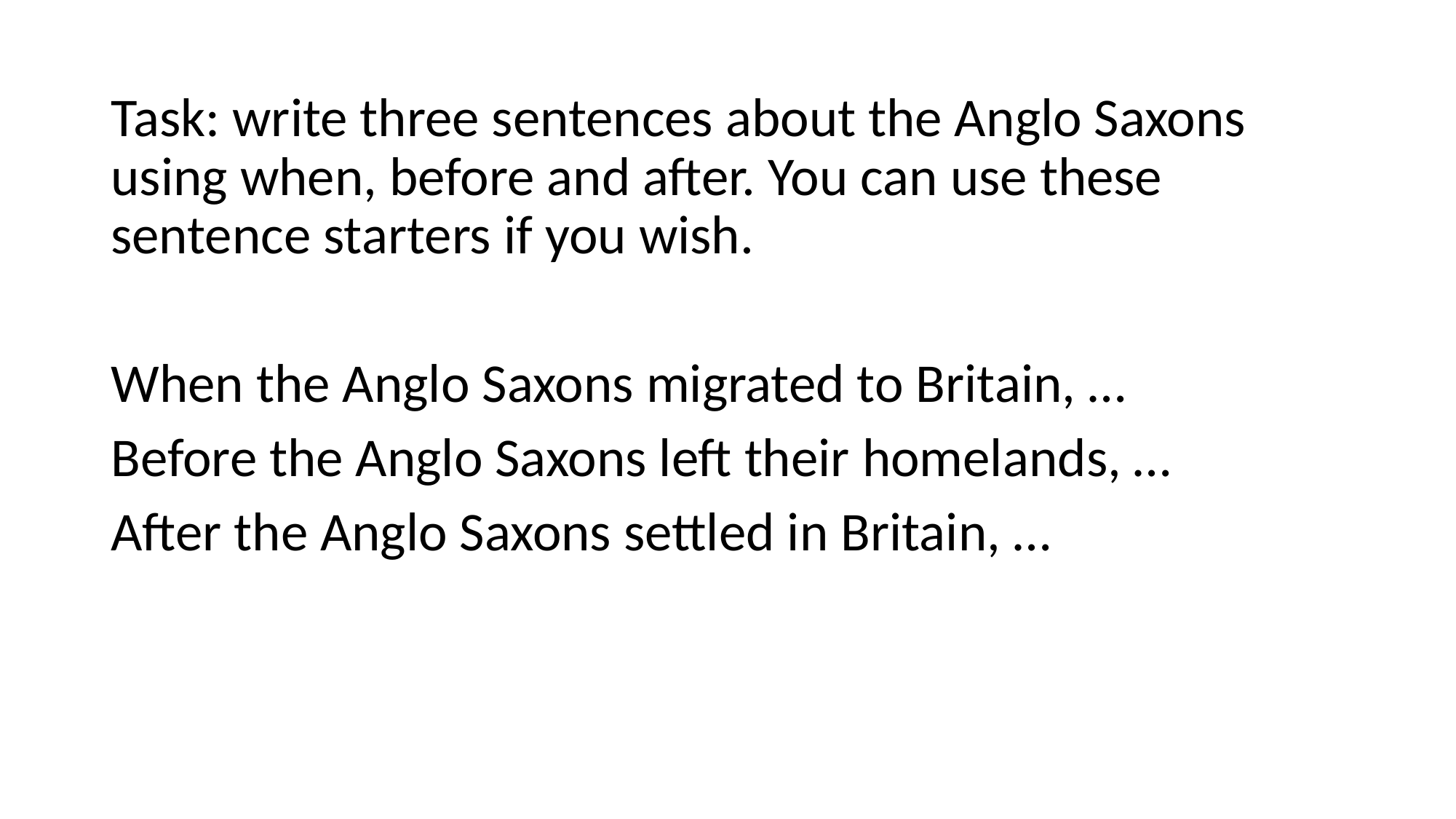

Task: write three sentences about the Anglo Saxons using when, before and after. You can use these sentence starters if you wish.

When the Anglo Saxons migrated to Britain, …
Before the Anglo Saxons left their homelands, …
After the Anglo Saxons settled in Britain, …